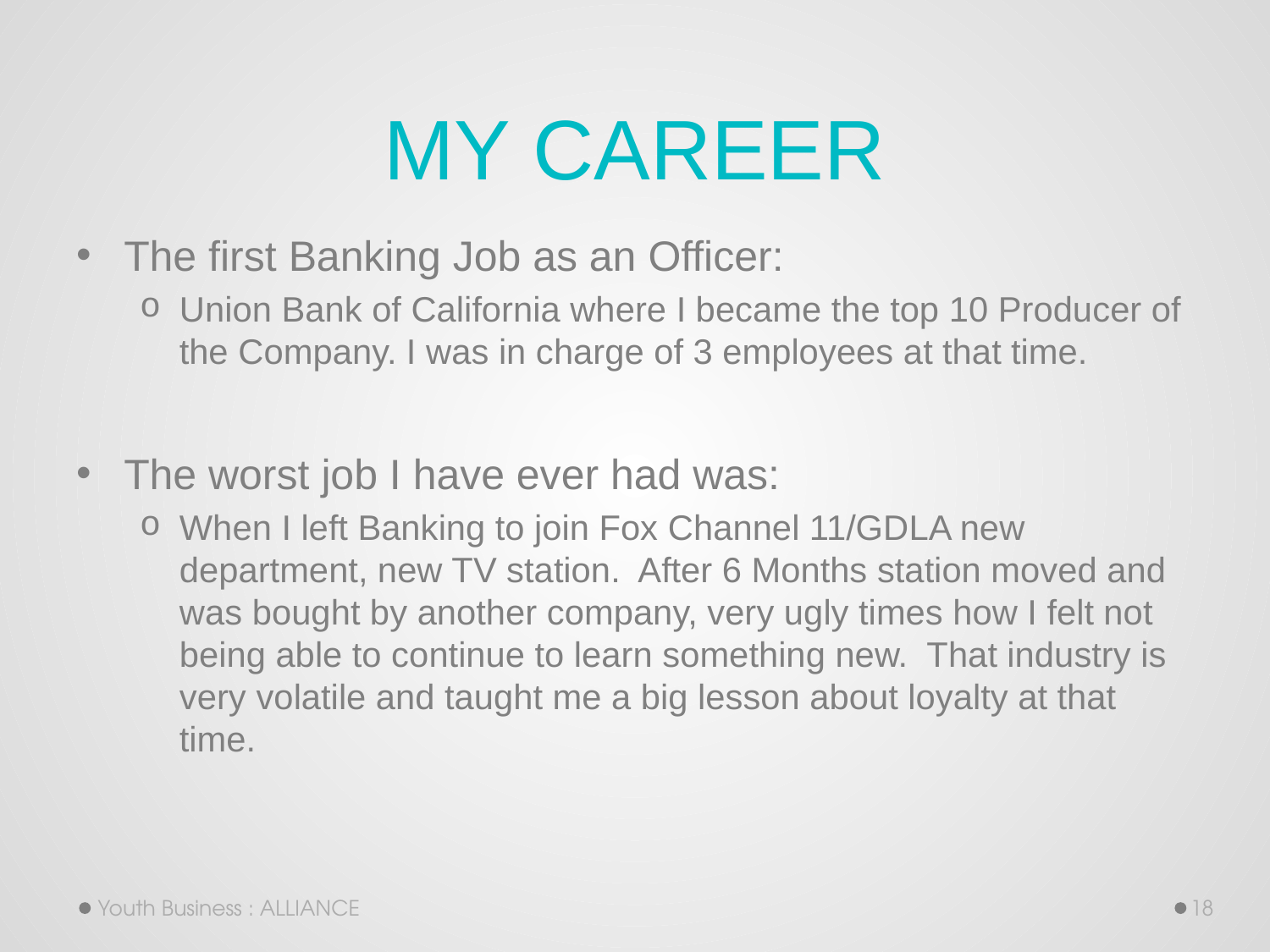

# My Career
The first Banking Job as an Officer:
Union Bank of California where I became the top 10 Producer of the Company. I was in charge of 3 employees at that time.

The worst job I have ever had was:
When I left Banking to join Fox Channel 11/GDLA new department, new TV station.  After 6 Months station moved and was bought by another company, very ugly times how I felt not being able to continue to learn something new.  That industry is very volatile and taught me a big lesson about loyalty at that time.
Youth Business : ALLIANCE
18